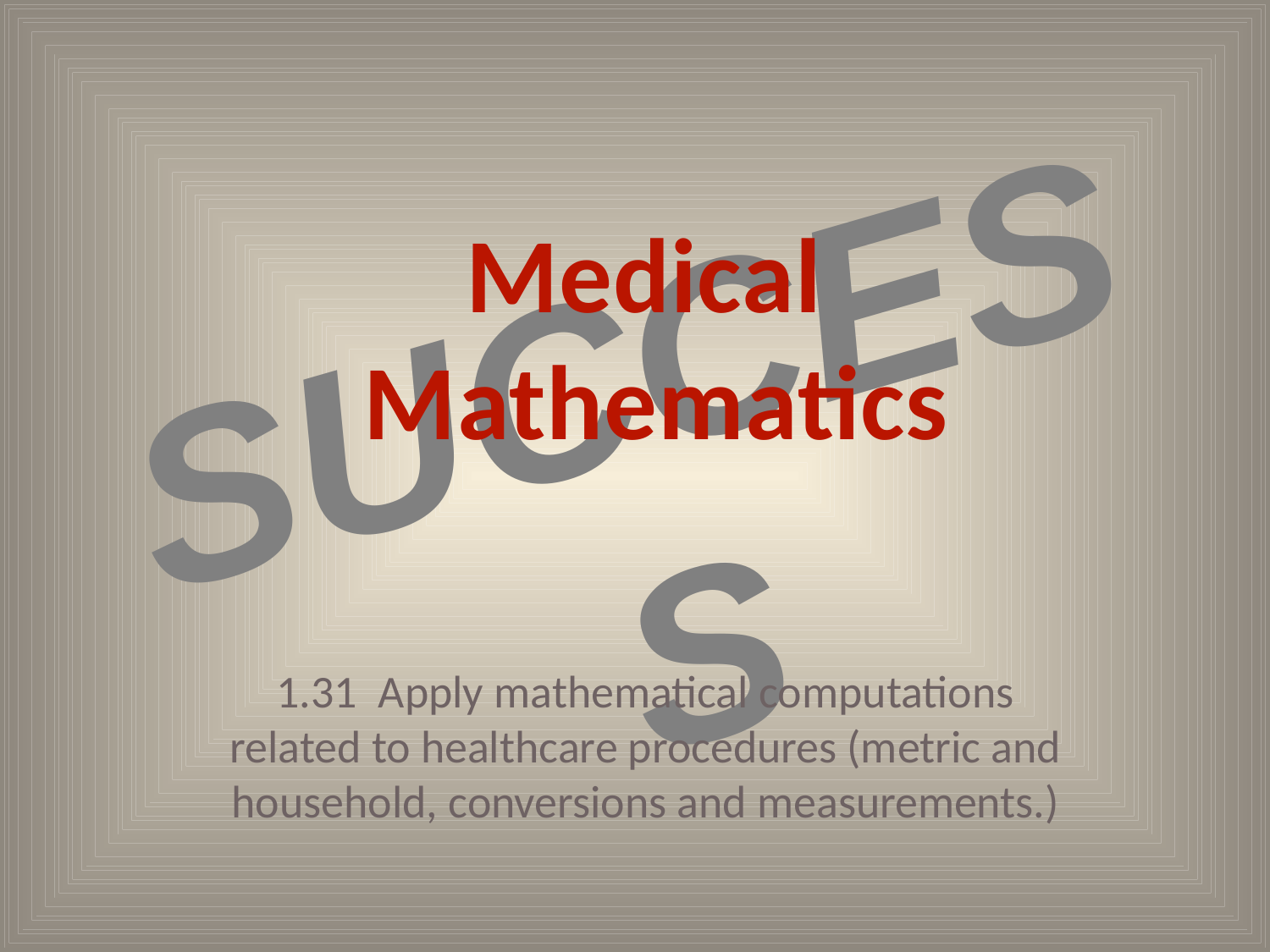

Medical
Mathematics
Success
1.31  Apply mathematical computations related to healthcare procedures (metric and household, conversions and measurements.)